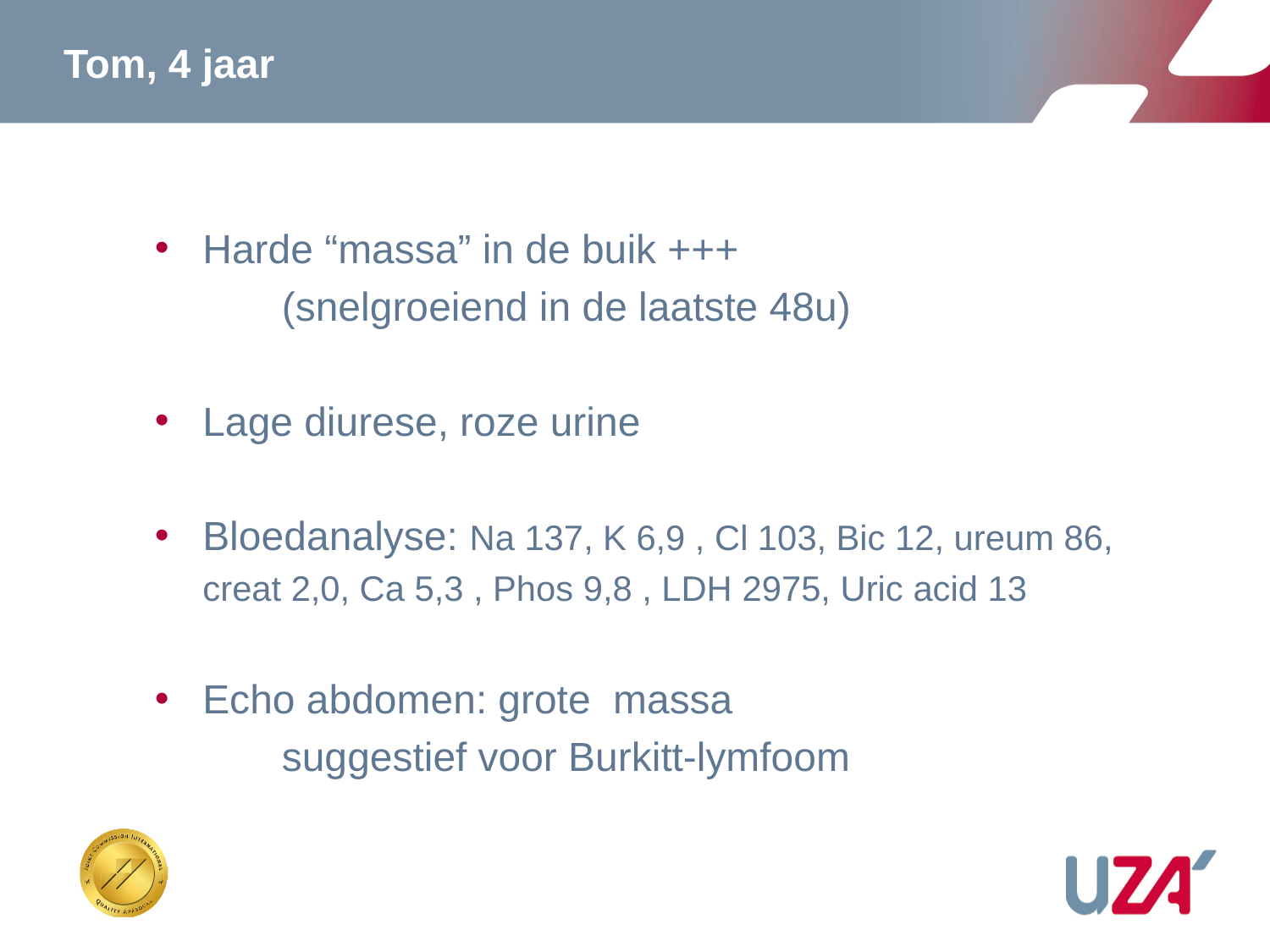

# Tom, 4 jaar
Harde “massa” in de buik +++
	(snelgroeiend in de laatste 48u)

Lage diurese, roze urine

Bloedanalyse: Na 137, K 6,9 , Cl 103, Bic 12, ureum 86, creat 2,0, Ca 5,3 , Phos 9,8 , LDH 2975, Uric acid 13

Echo abdomen: grote  massa
	suggestief voor Burkitt-lymfoom